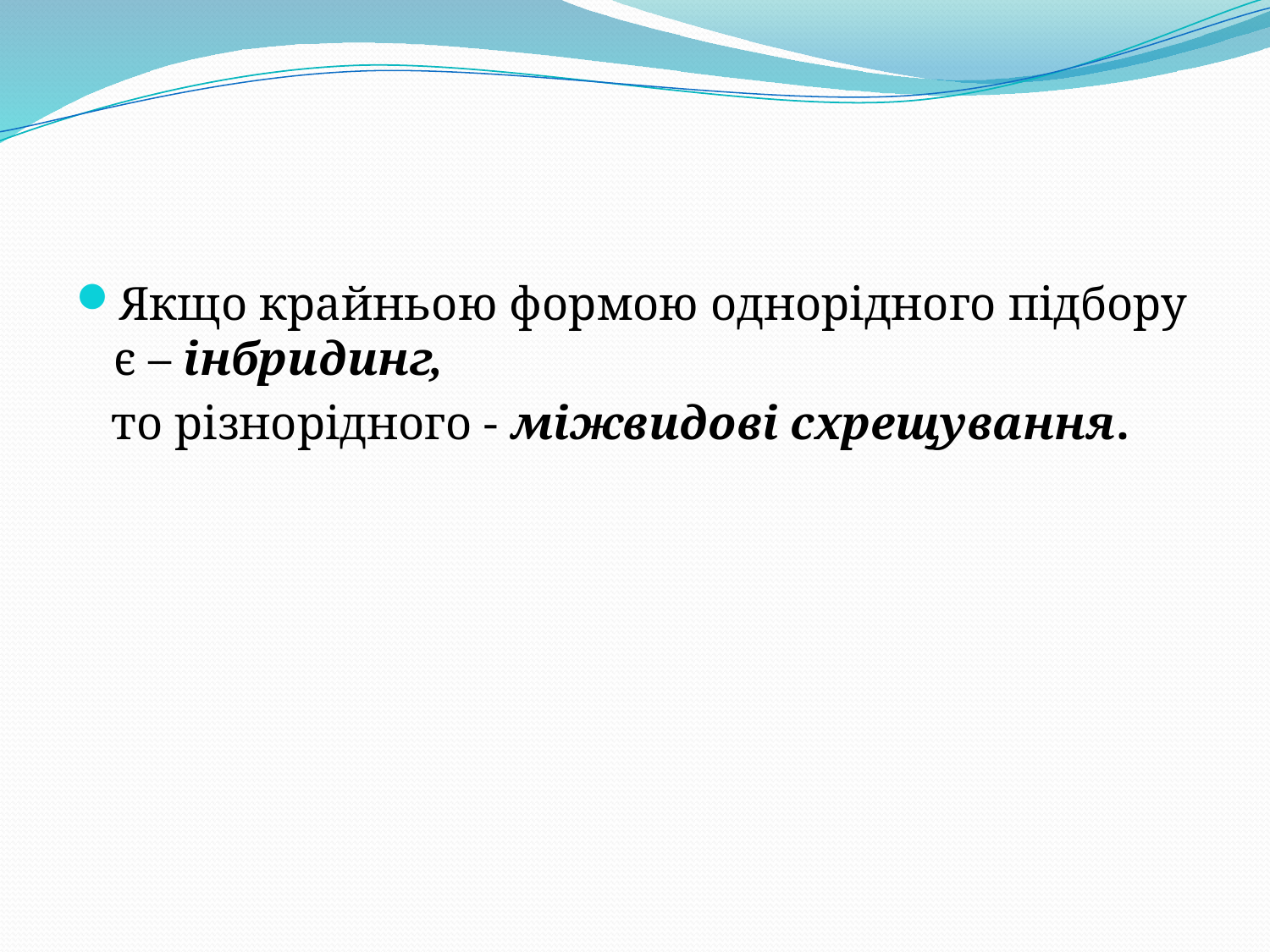

#
Якщо крайньою формою однорідного підбору є – інбридинг,
   то різнорідного - міжвидові схрещування.